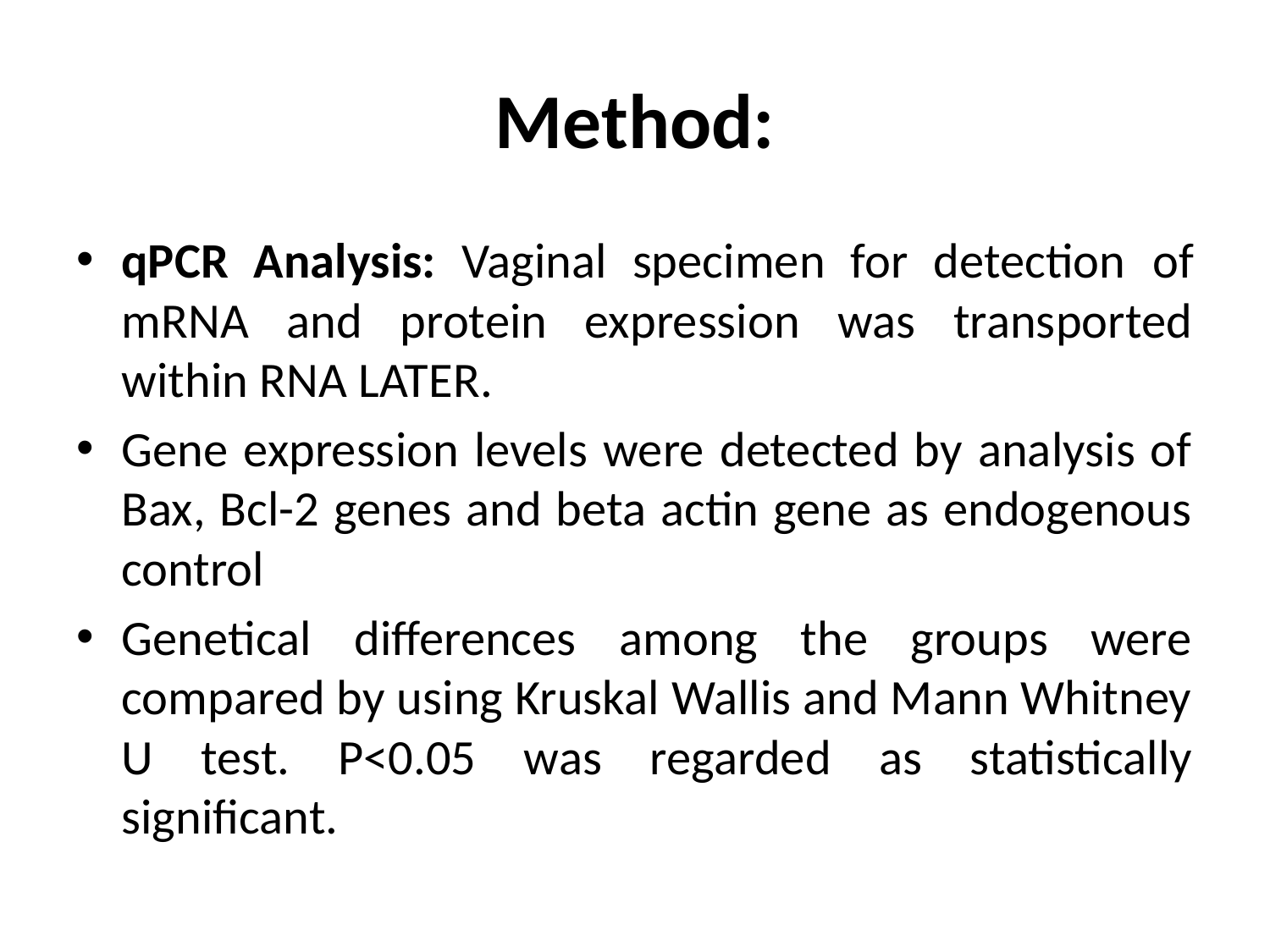

# Method:
qPCR Analysis: Vaginal specimen for detection of mRNA and protein expression was transported within RNA LATER.
Gene expression levels were detected by analysis of Bax, Bcl-2 genes and beta actin gene as endogenous control
Genetical differences among the groups were compared by using Kruskal Wallis and Mann Whitney U test. P<0.05 was regarded as statistically significant.